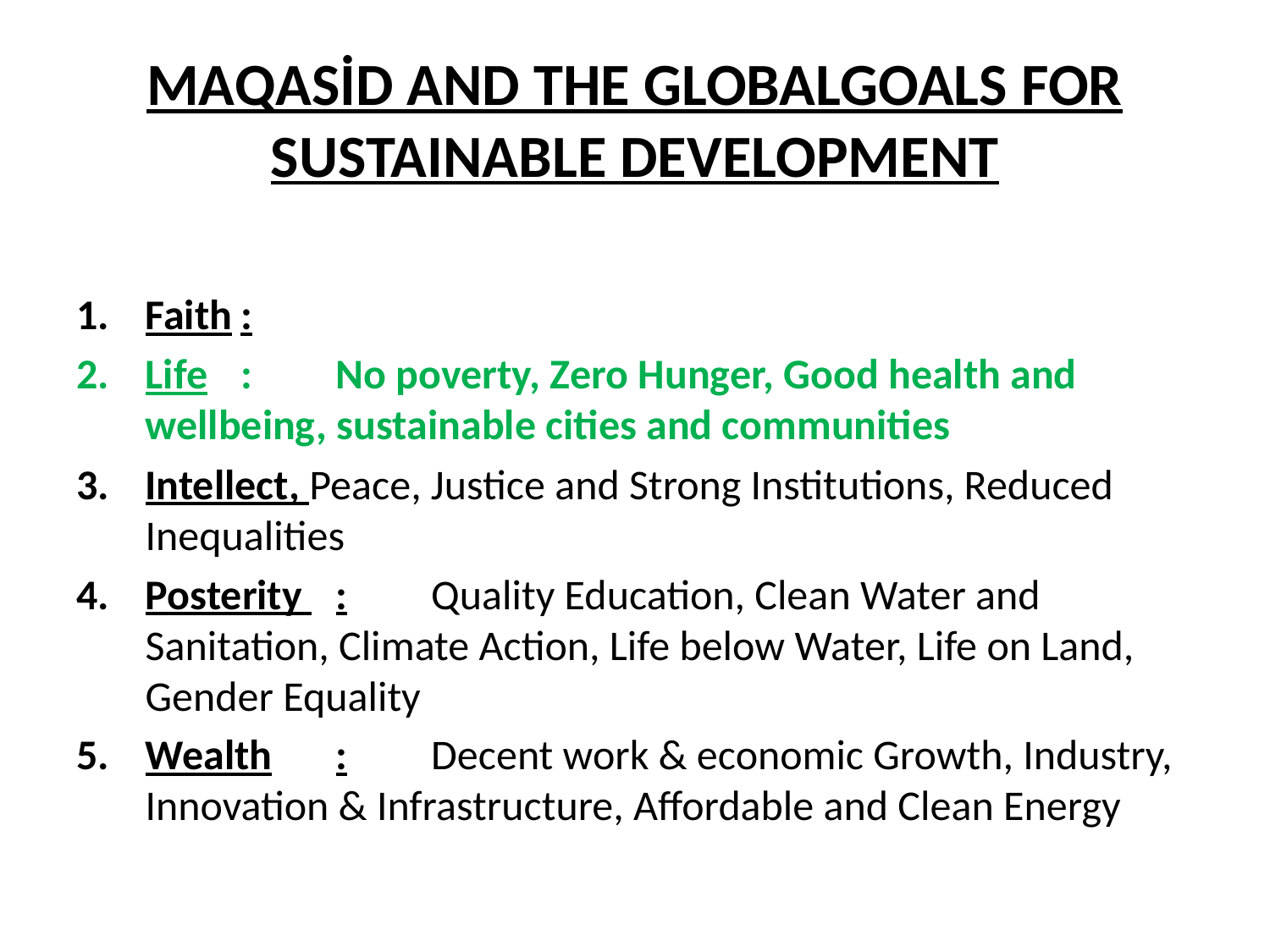

# MAQASİD AND THE GLOBALGOALS FOR SUSTAINABLE DEVELOPMENT

Faith	:
Life	:	No poverty, Zero Hunger, Good health and wellbeing, sustainable cities and communities
Intellect, Peace, Justice and Strong Institutions, Reduced Inequalities
Posterity 	:	Quality Education, Clean Water and Sanitation, Climate Action, Life below Water, Life on Land, Gender Equality
Wealth		:	Decent work & economic Growth, Industry, Innovation & Infrastructure, Affordable and Clean Energy